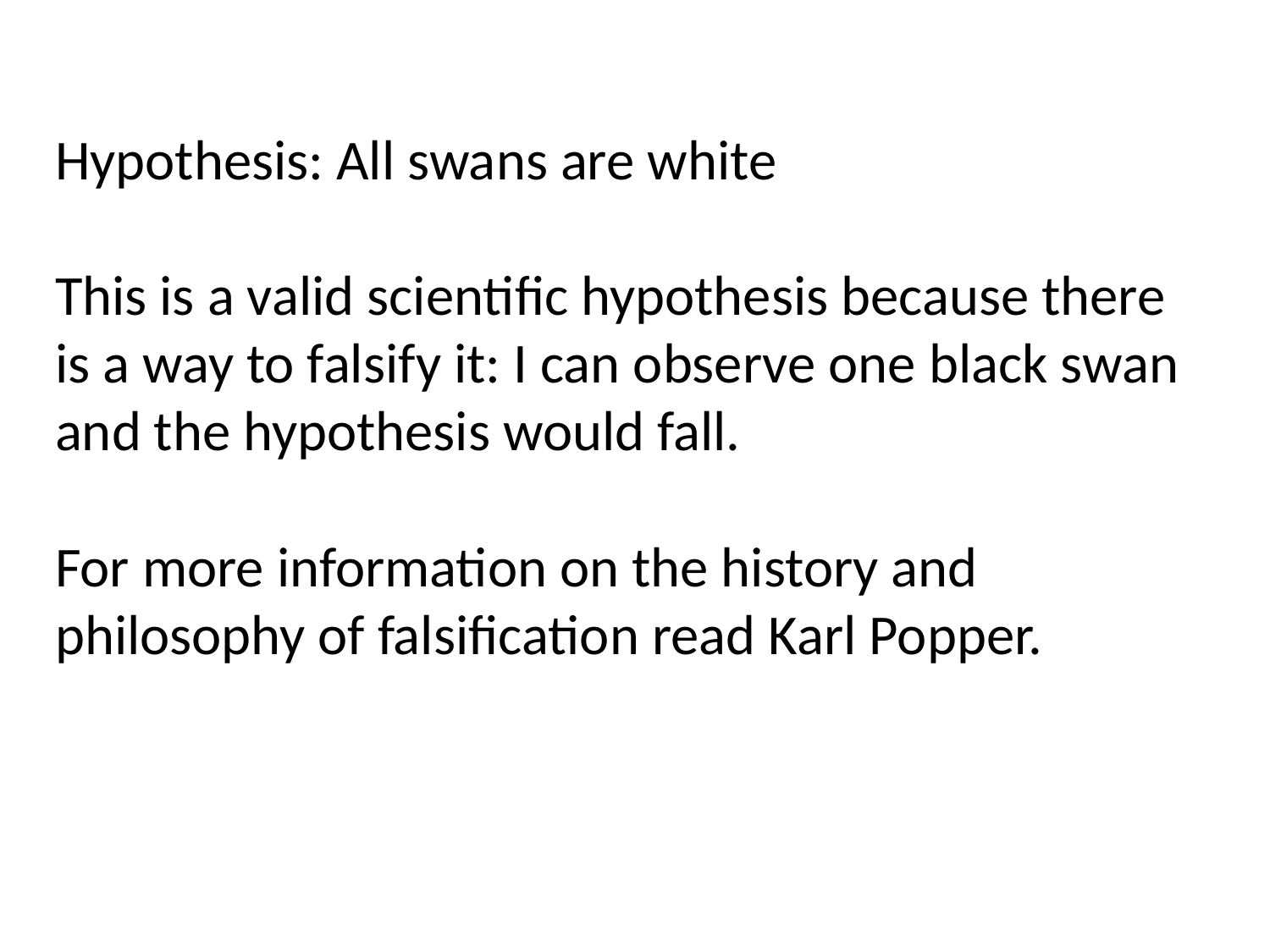

# Hypothesis: All swans are white This is a valid scientific hypothesis because there is a way to falsify it: I can observe one black swan and the hypothesis would fall. For more information on the history and philosophy of falsification read Karl Popper.